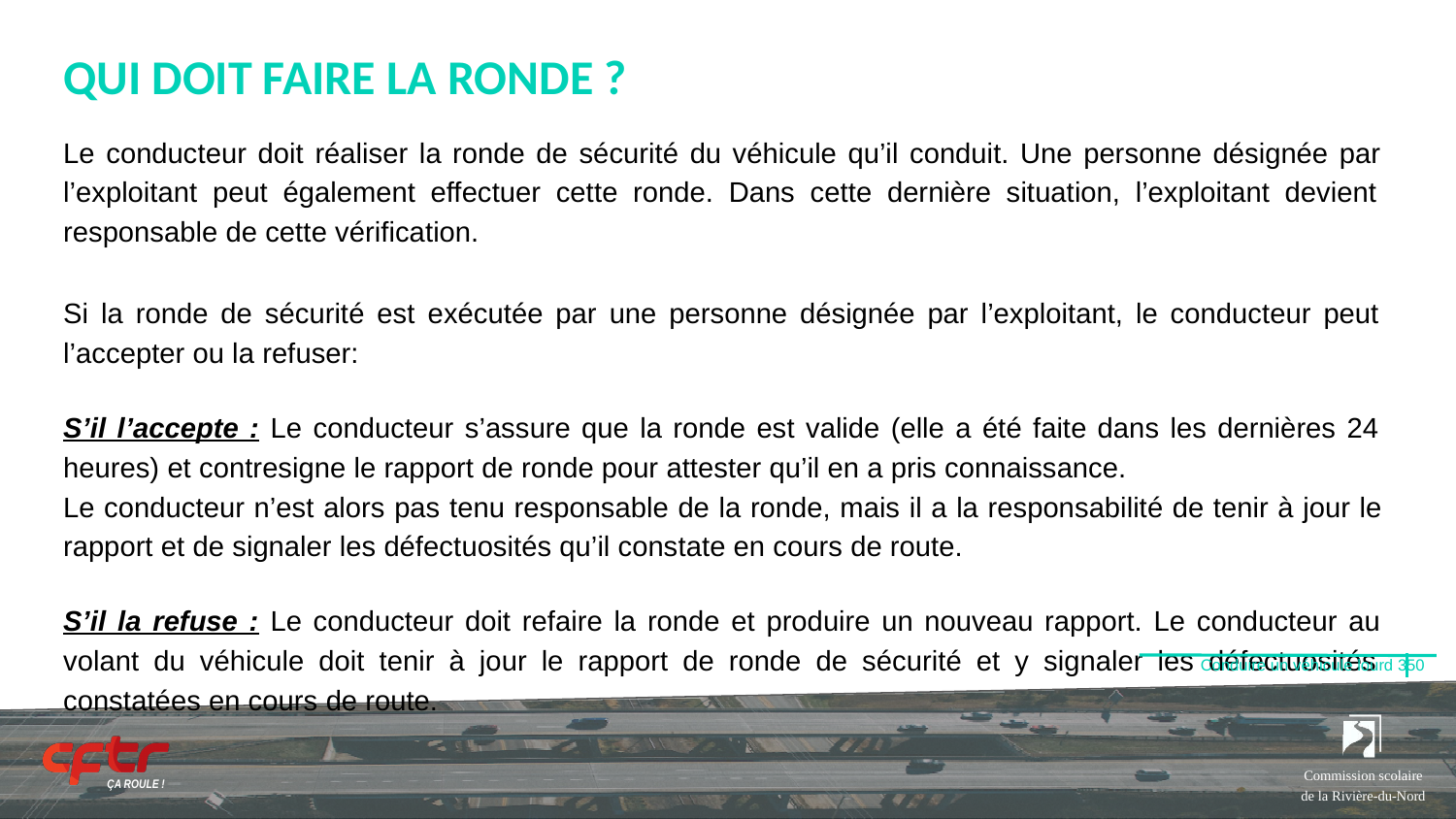

# QUI DOIT FAIRE LA RONDE ?
Le conducteur doit réaliser la ronde de sécurité du véhicule qu’il conduit. Une personne désignée par  l’exploitant peut également effectuer cette ronde. Dans cette dernière situation, l’exploitant devient  responsable de cette vérification.

Si la ronde de sécurité est exécutée par une personne désignée par l’exploitant, le conducteur peut  l’accepter ou la refuser:

S’il l’accepte : Le conducteur s’assure que la ronde est valide (elle a été faite dans les dernières 24  heures) et contresigne le rapport de ronde pour attester qu’il en a pris connaissance.
Le conducteur n’est alors pas tenu responsable de la ronde, mais il a la responsabilité de tenir à jour le  rapport et de signaler les défectuosités qu’il constate en cours de route.

S’il la refuse : Le conducteur doit refaire la ronde et produire un nouveau rapport. Le conducteur au  volant du véhicule doit tenir à jour le rapport de ronde de sécurité et y signaler les défectuosités  constatées en cours de route.
Conduire un véhicule lourd 350

Commission scolaire  de la Rivière-du-Nord
ÇA ROULE !